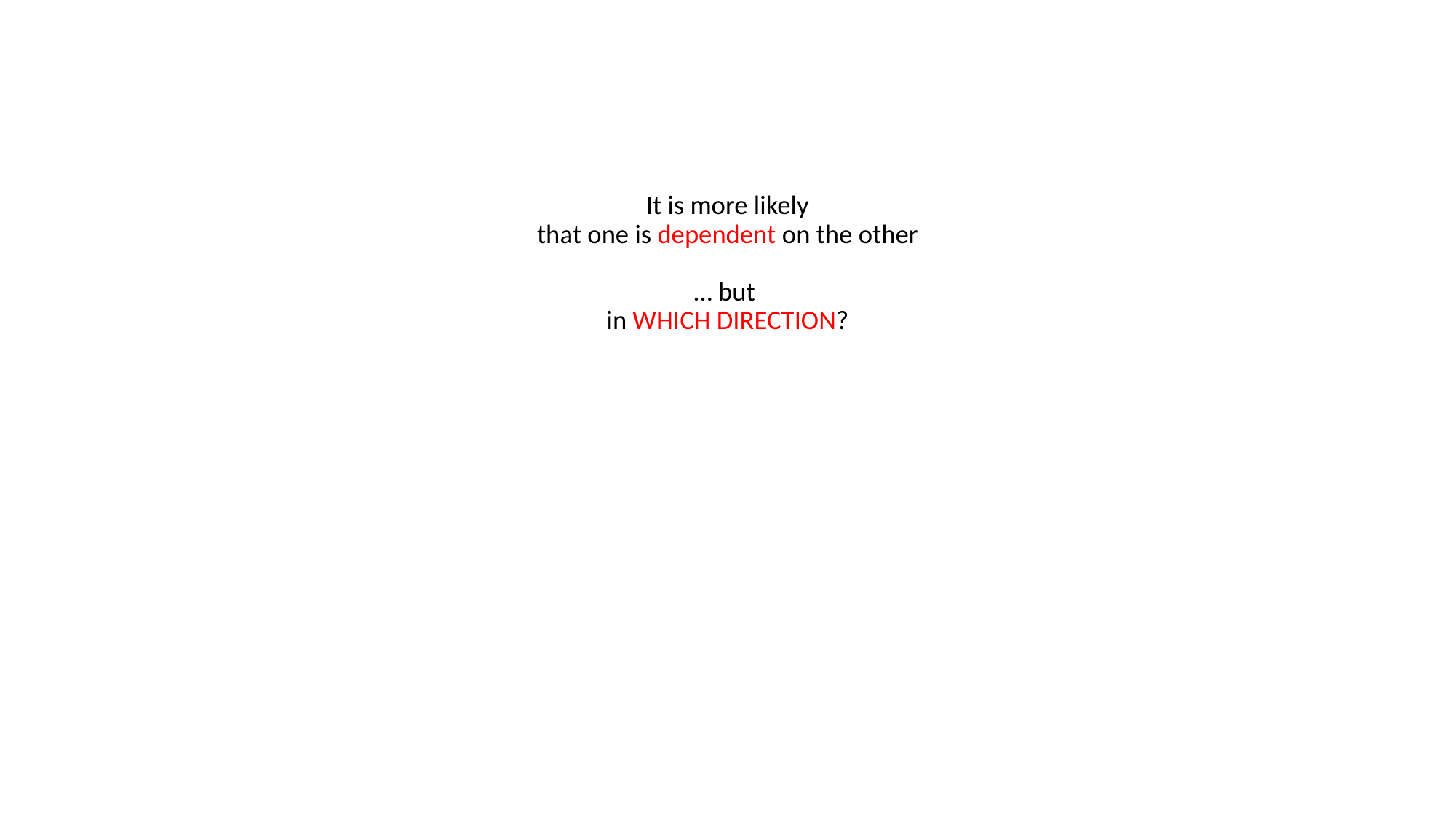

# It is more likely that one is dependent on the other … but in WHICH DIRECTION?